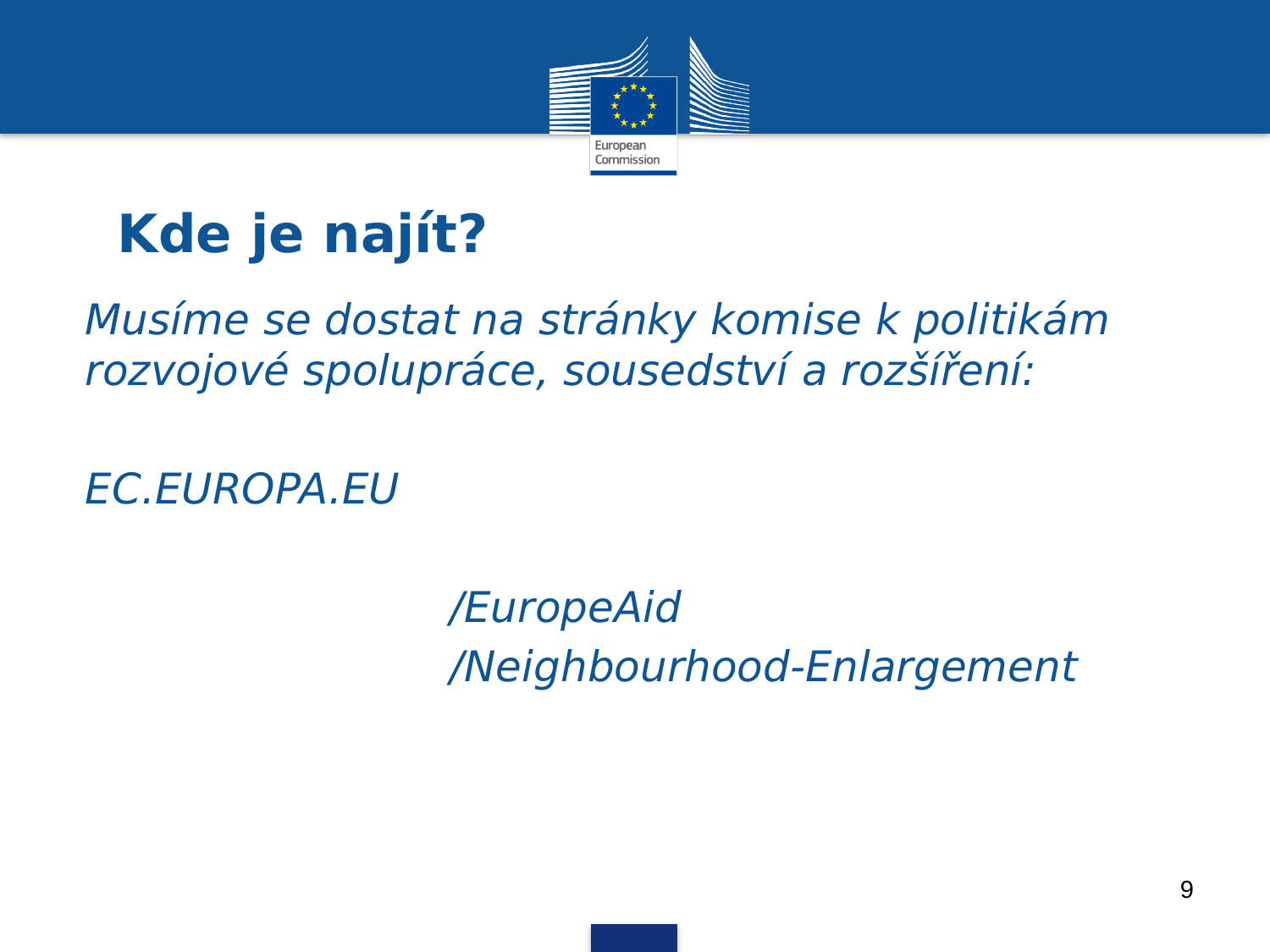

# Kde je najít?
Musíme se dostat na stránky komise k politikám rozvojové spolupráce, sousedství a rozšíření:

EC.EUROPA.EU

			/EuropeAid
			/Neighbourhood-Enlargement
9